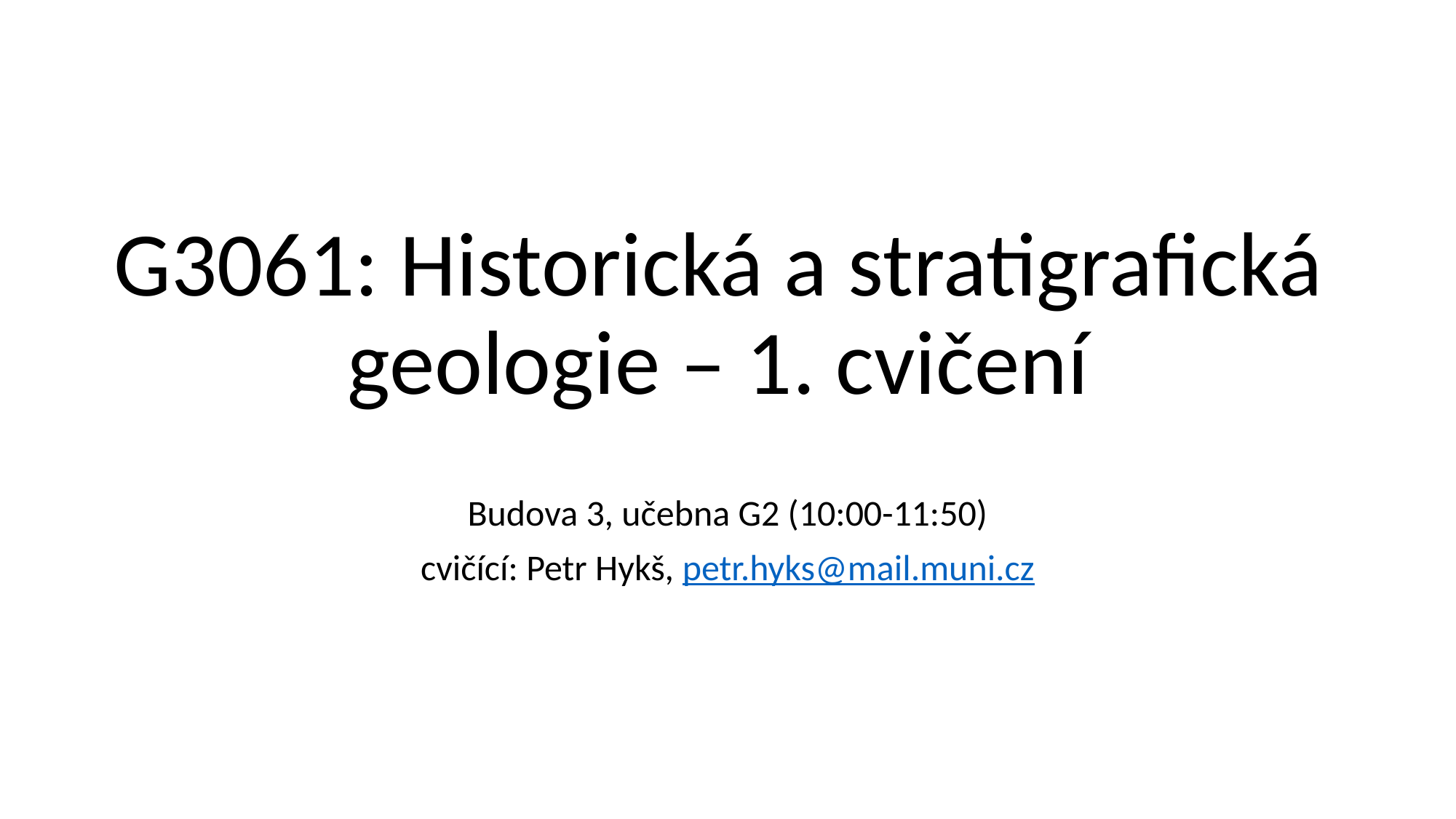

# G3061: Historická a stratigrafická geologie – 1. cvičení

Budova 3, učebna G2 (10:00-11:50)
cvičící: Petr Hykš, petr.hyks@mail.muni.cz